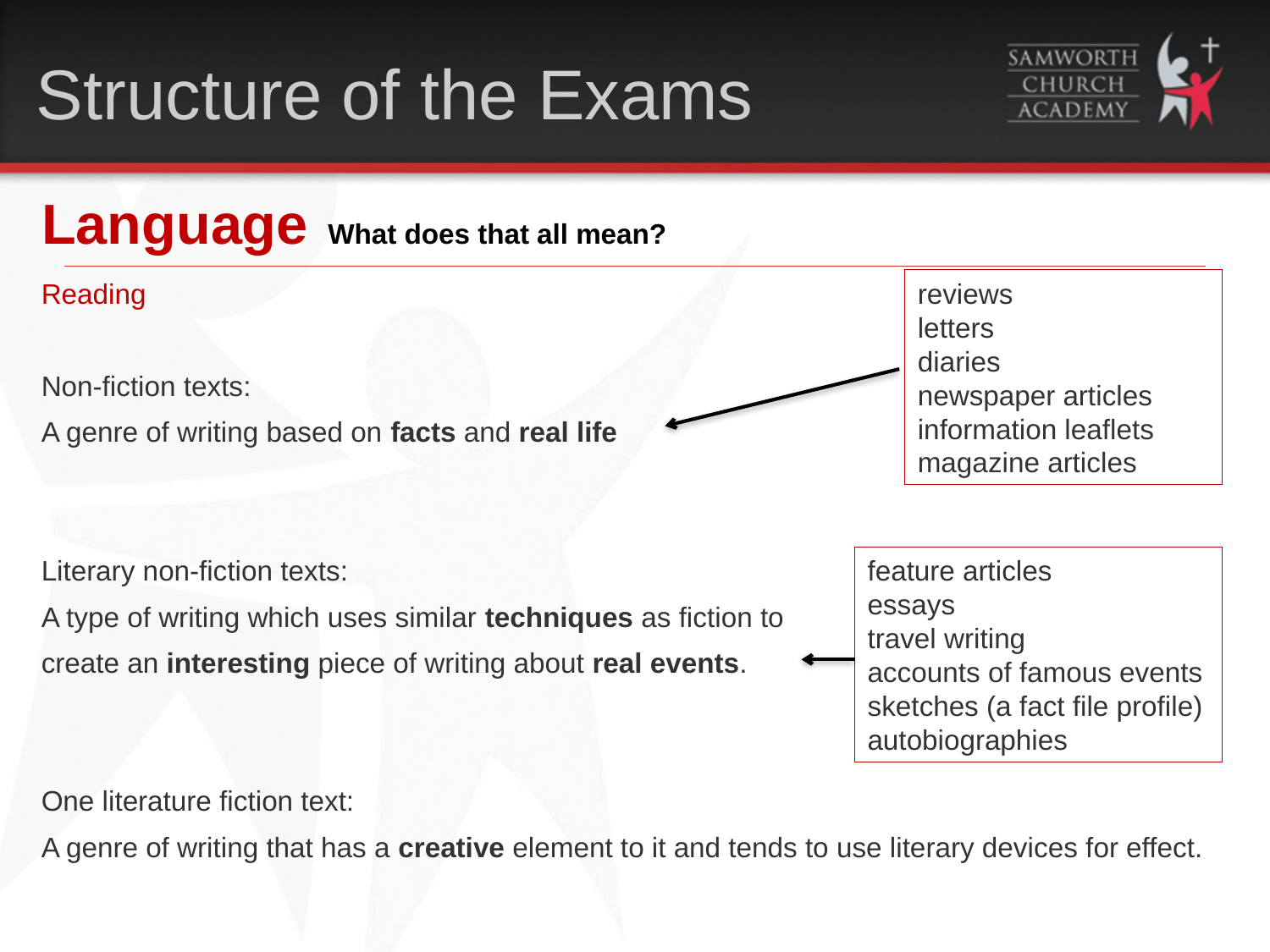

# Structure of the Exams
Language What does that all mean?

Reading

Non-fiction texts:
A genre of writing based on facts and real life

Literary non-fiction texts:
A type of writing which uses similar techniques as fiction to
create an interesting piece of writing about real events.

One literature fiction text:
A genre of writing that has a creative element to it and tends to use literary devices for effect.
reviews
letters
diaries
newspaper articles
information leaflets
magazine articles
feature articles
essays
travel writing
accounts of famous events
sketches (a fact file profile)
autobiographies